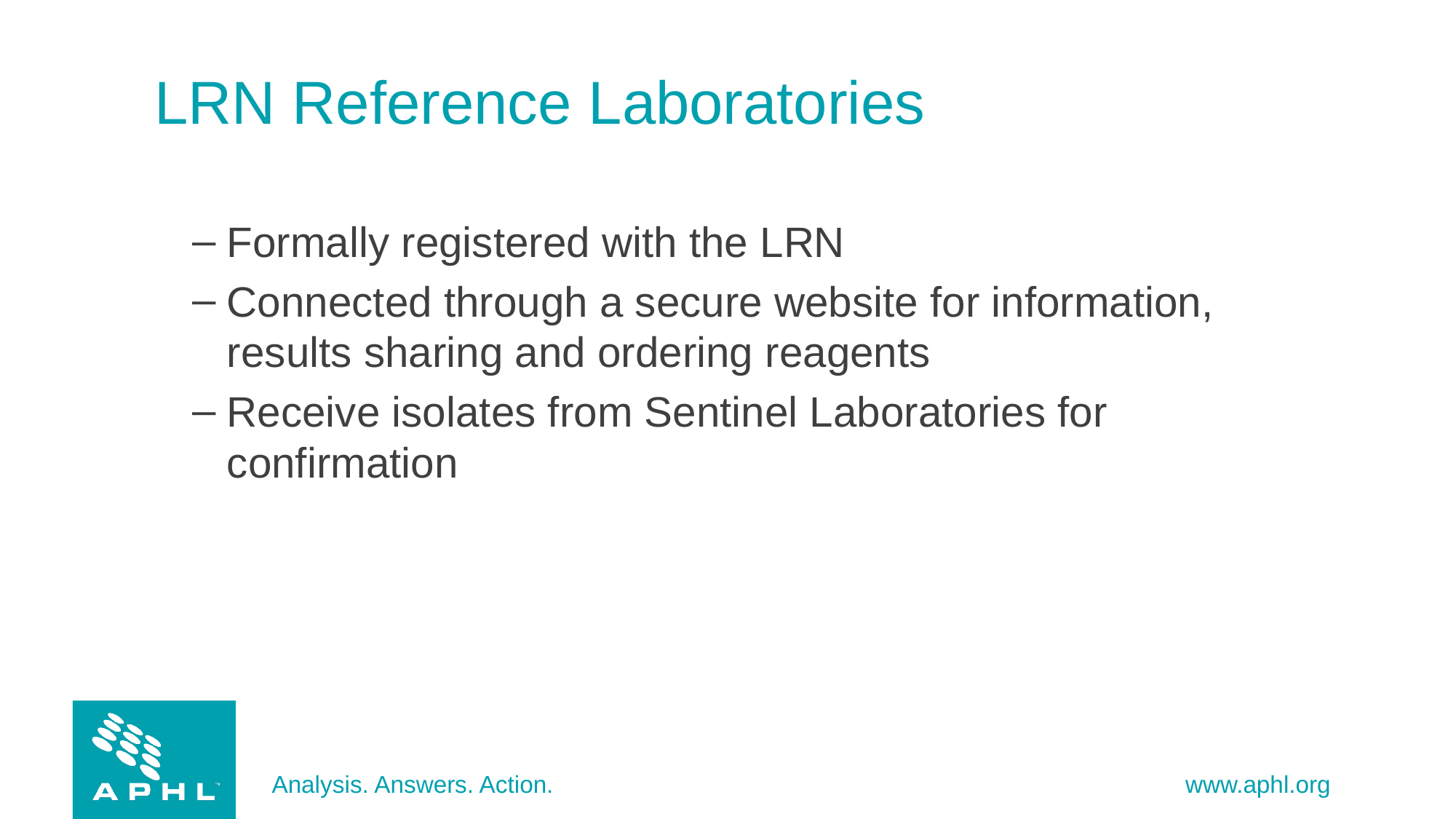

# LRN Reference Laboratories
Formally registered with the LRN
Connected through a secure website for information, results sharing and ordering reagents
Receive isolates from Sentinel Laboratories for confirmation